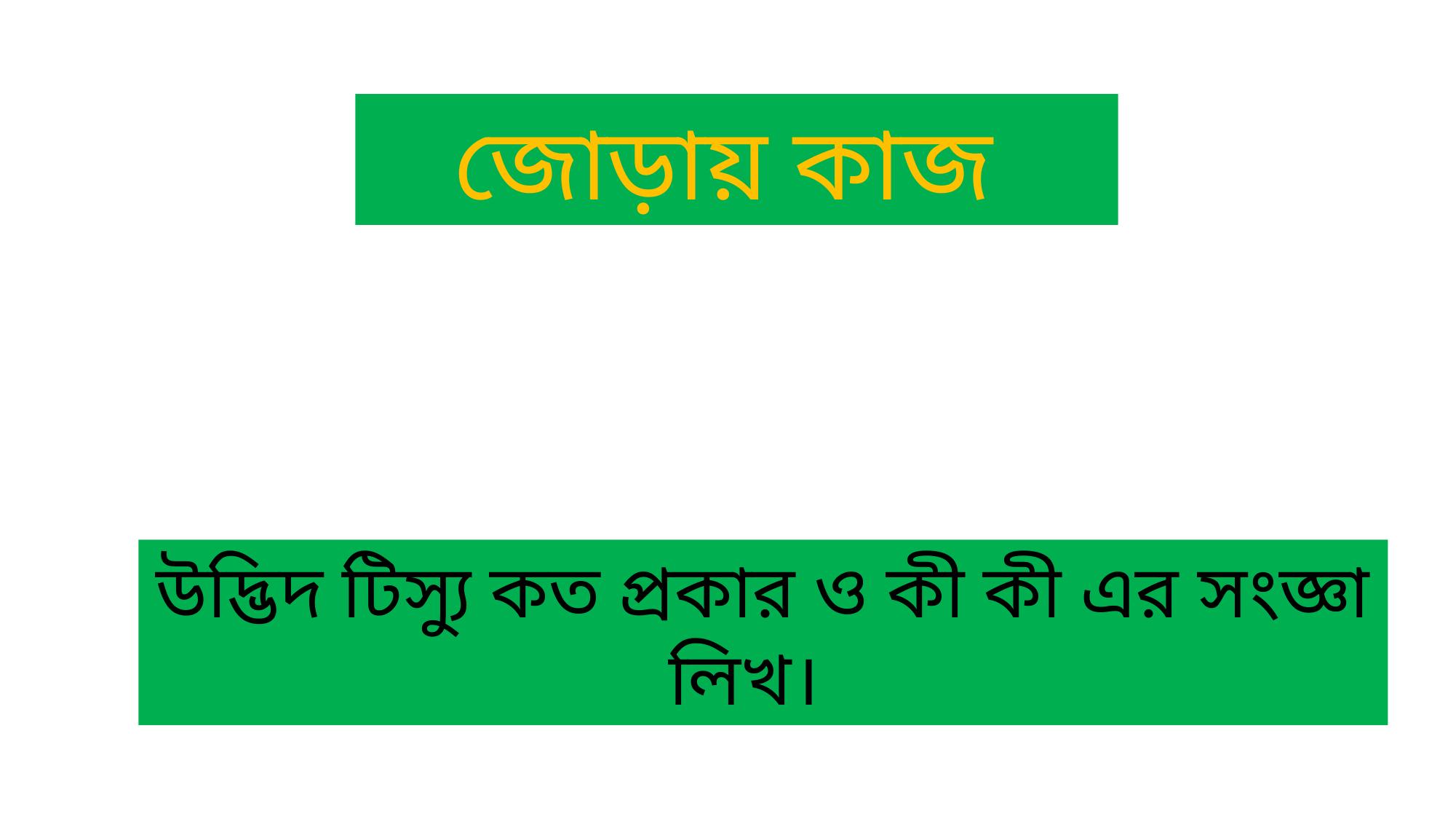

জোড়ায় কাজ
উদ্ভিদ টিস্যু কত প্রকার ও কী কী এর সংজ্ঞা লিখ।